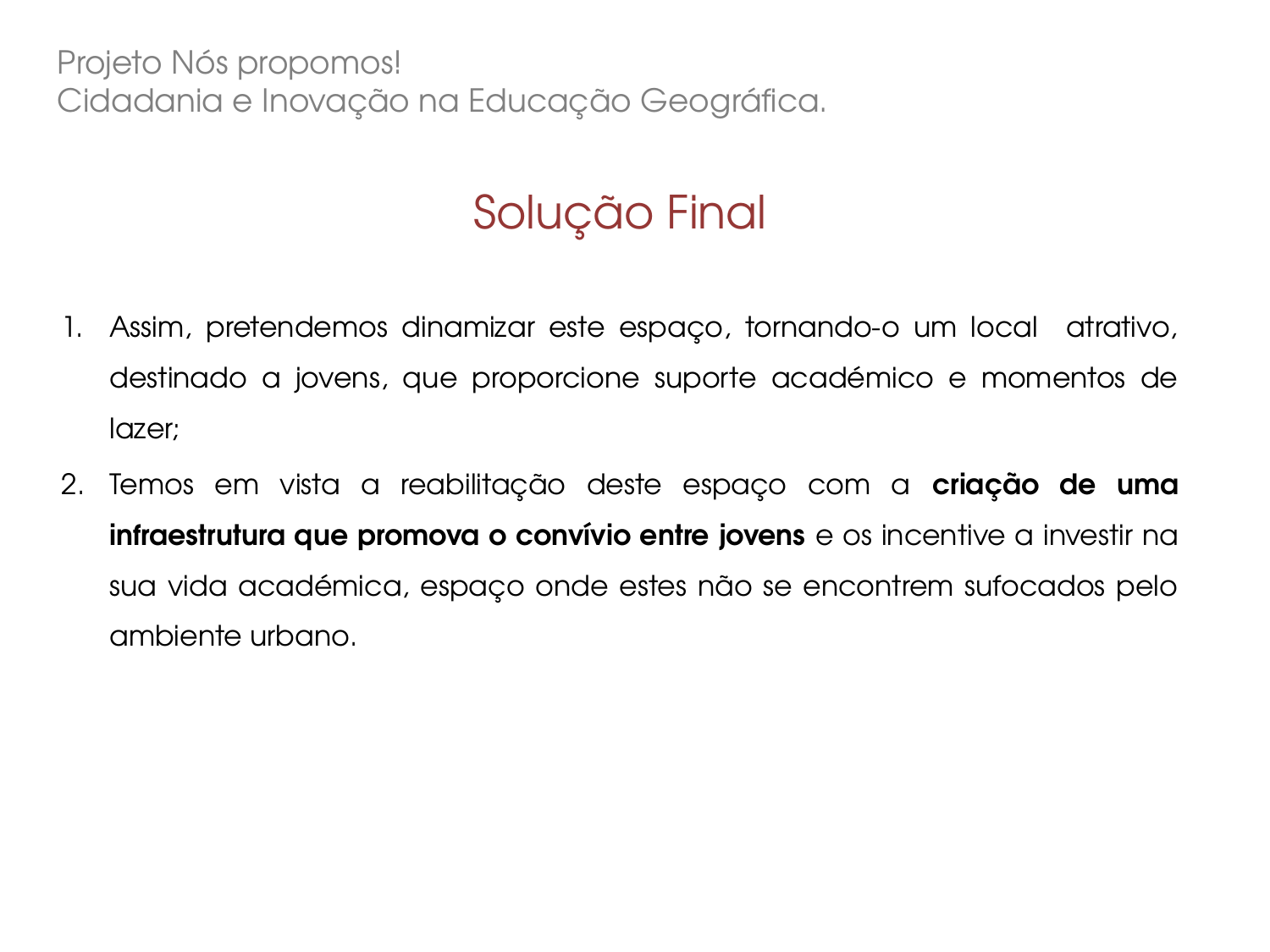

Projeto Nós propomos!
Cidadania e Inovação na Educação Geográfica.
Solução Final
Assim, pretendemos dinamizar este espaço, tornando-o um local  atrativo, destinado a jovens, que proporcione suporte académico e momentos de lazer;
Temos em vista a reabilitação deste espaço com a criação de uma infraestrutura que promova o convívio entre jovens e os incentive a investir na sua vida académica, espaço onde estes não se encontrem sufocados pelo ambiente urbano.